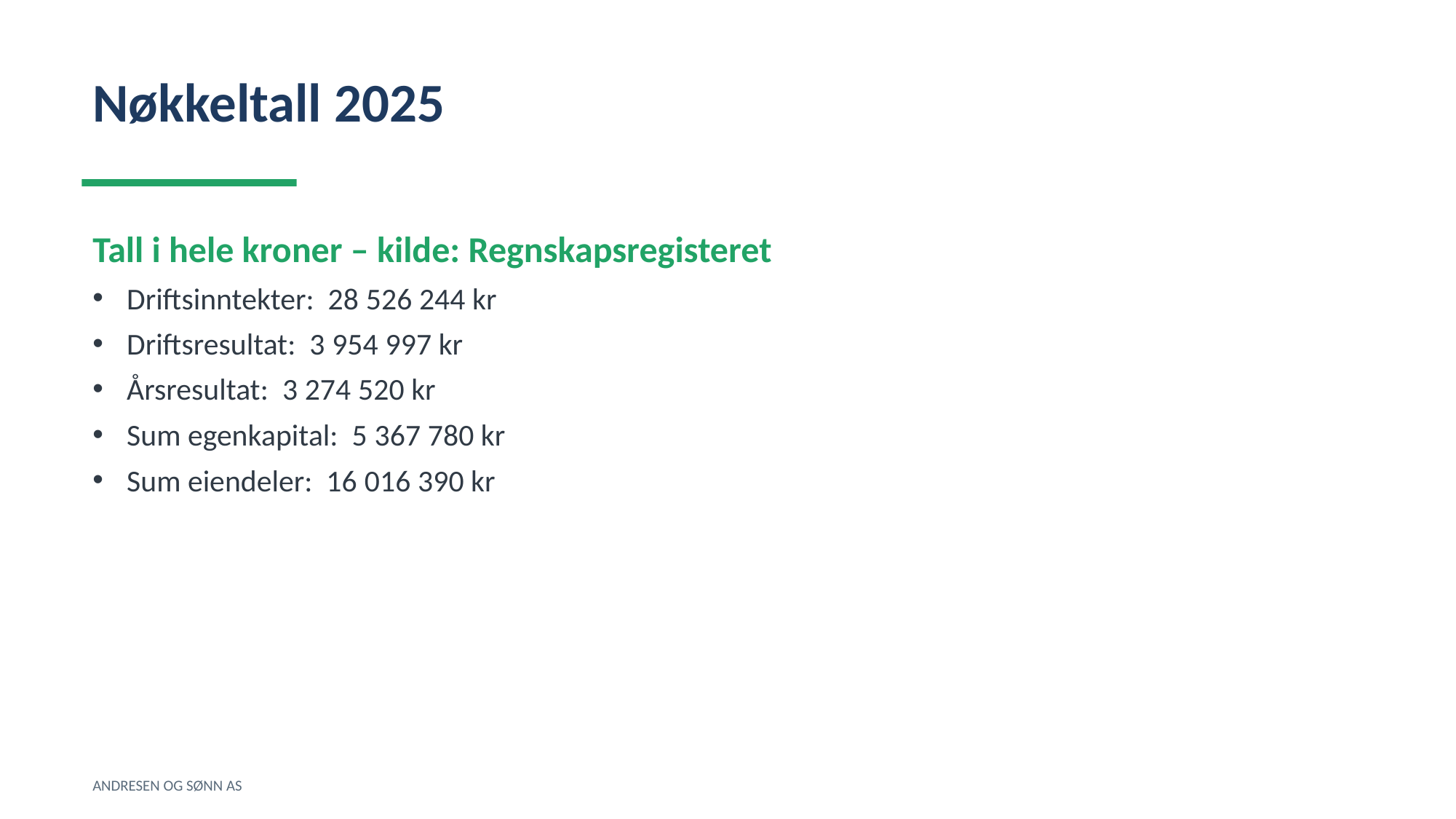

Nøkkeltall 2025

Tall i hele kroner – kilde: Regnskapsregisteret
Driftsinntekter:  28 526 244 kr
Driftsresultat:  3 954 997 kr
Årsresultat:  3 274 520 kr
Sum egenkapital:  5 367 780 kr
Sum eiendeler:  16 016 390 kr
ANDRESEN OG SØNN AS